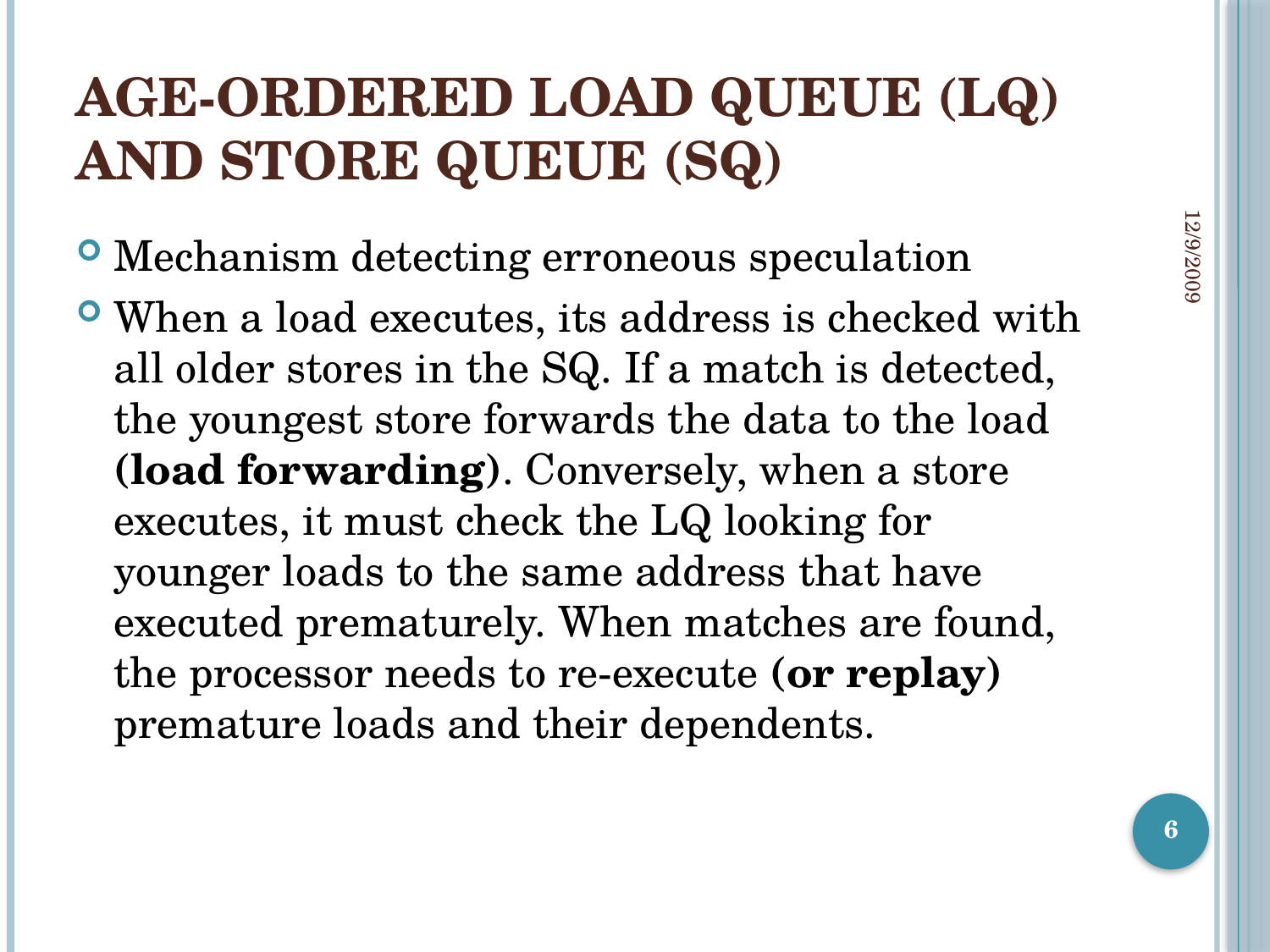

# Age-ordered load queue (LQ) and store queue (SQ)
12/9/2009
Mechanism detecting erroneous speculation
When a load executes, its address is checked with all older stores in the SQ. If a match is detected, the youngest store forwards the data to the load (load forwarding). Conversely, when a store executes, it must check the LQ looking for younger loads to the same address that have executed prematurely. When matches are found, the processor needs to re-execute (or replay) premature loads and their dependents.

6